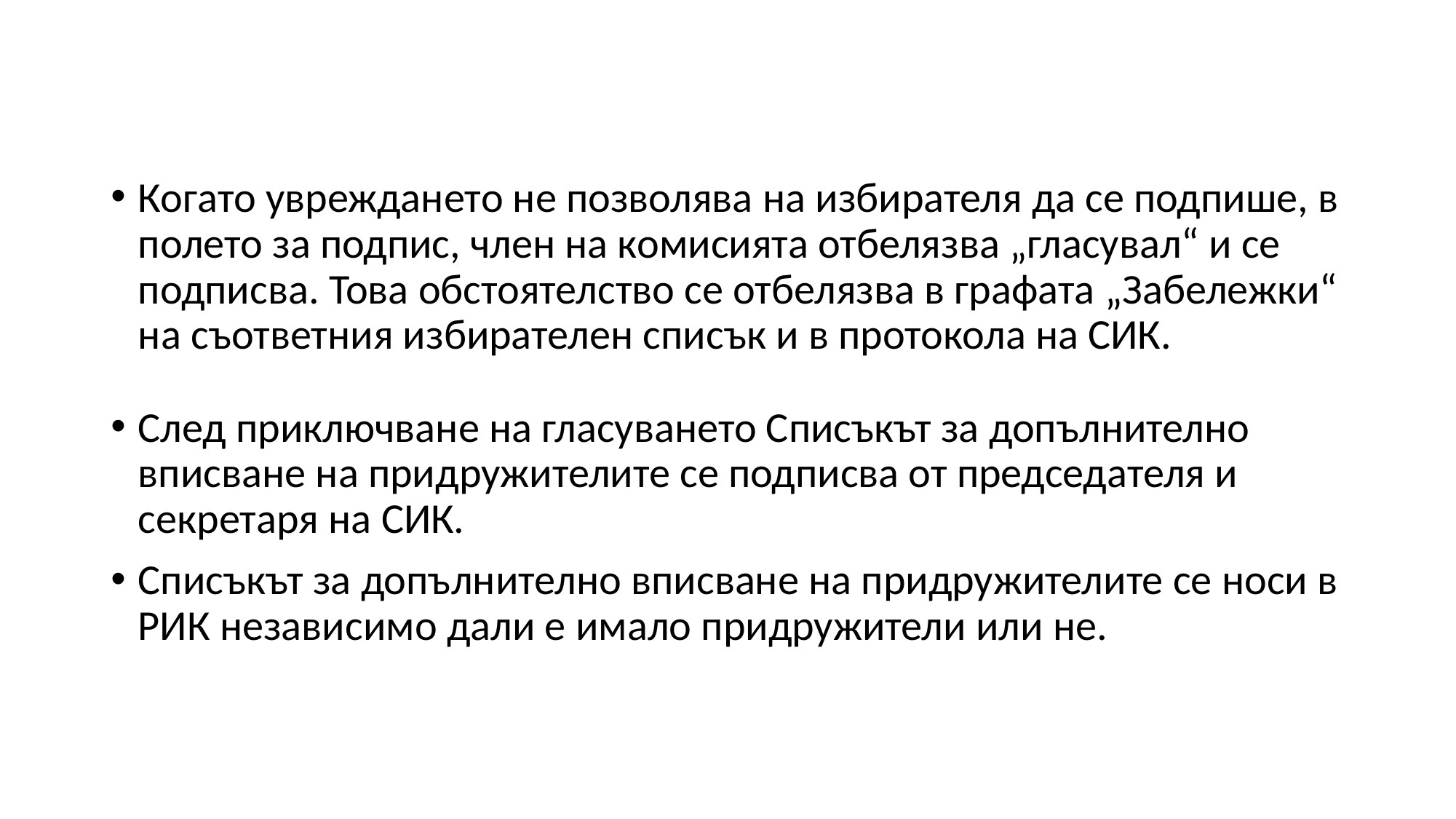

Когато увреждането не позволява на избирателя да се подпише, в полето за подпис, член на комисията отбелязва „гласувал“ и се подписва. Това обстоятелство се отбелязва в графата „Забележки“ на съответния избирателен списък и в протокола на СИК.

След приключване на гласуването Списъкът за допълнително вписване на придружителите се подписва от председателя и секретаря на СИК.
Списъкът за допълнително вписване на придружителите се носи в РИК независимо дали е имало придружители или не.